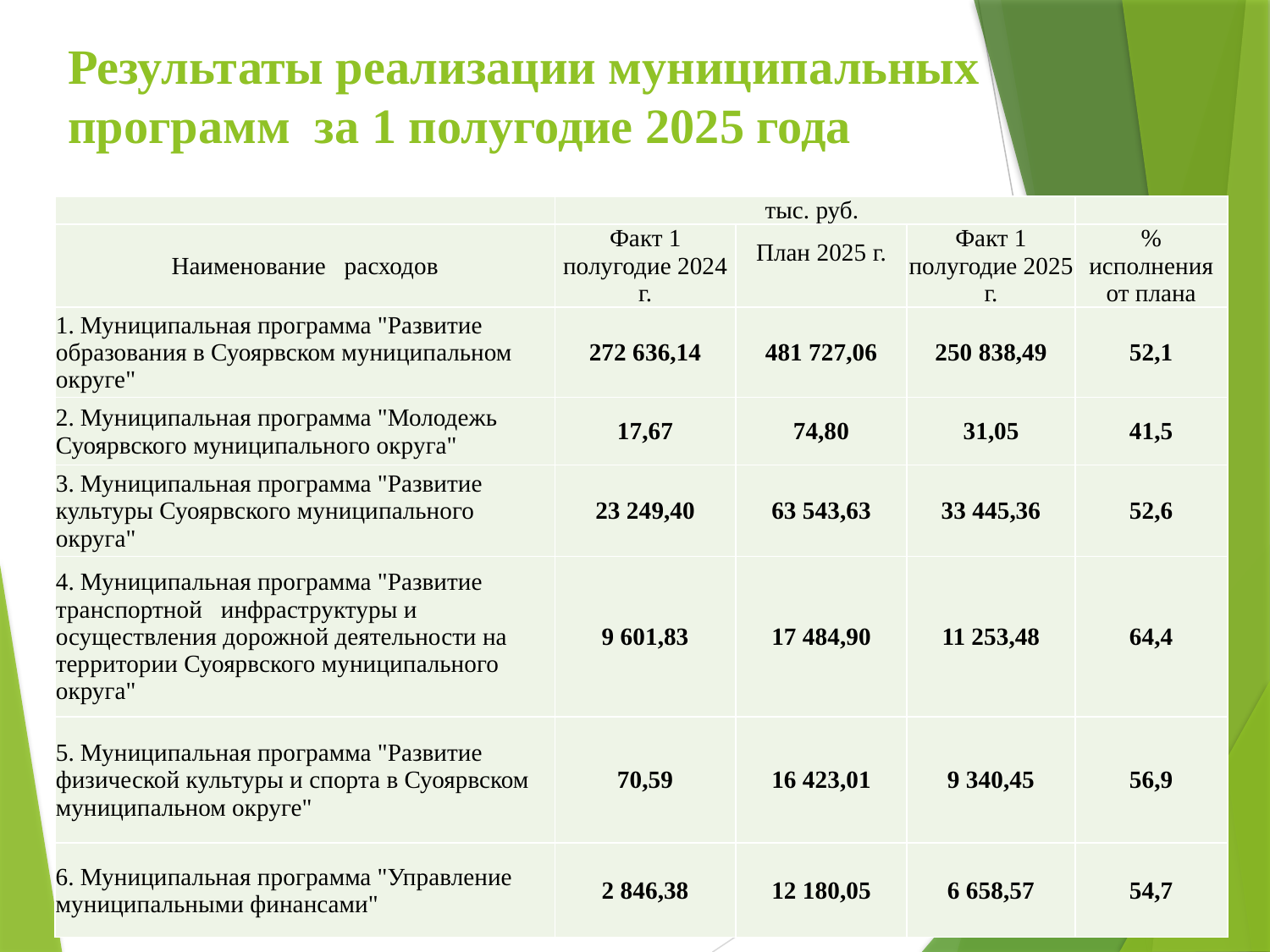

# Результаты реализации муниципальных программ  за 1 полугодие 2025 года
|  | тыс. руб. |  |  |  |
| --- | --- | --- | --- | --- |
| Наименование расходов | Факт 1 полугодие 2024 г. | План 2025 г. | Факт 1 полугодие 2025 г. | % исполнения от плана |
| 1. Муниципальная программа "Развитие образования в Суоярвском муниципальном округе" | 272 636,14 | 481 727,06 | 250 838,49 | 52,1 |
| 2. Муниципальная программа "Молодежь Суоярвского муниципального округа" | 17,67 | 74,80 | 31,05 | 41,5 |
| 3. Муниципальная программа "Развитие культуры Суоярвского муниципального округа" | 23 249,40 | 63 543,63 | 33 445,36 | 52,6 |
| 4. Муниципальная программа "Развитие транспортной инфраструктуры и осуществления дорожной деятельности на территории Суоярвского муниципального округа" | 9 601,83 | 17 484,90 | 11 253,48 | 64,4 |
| 5. Муниципальная программа "Развитие физической культуры и спорта в Суоярвском муниципальном округе" | 70,59 | 16 423,01 | 9 340,45 | 56,9 |
| 6. Муниципальная программа "Управление муниципальными финансами" | 2 846,38 | 12 180,05 | 6 658,57 | 54,7 |